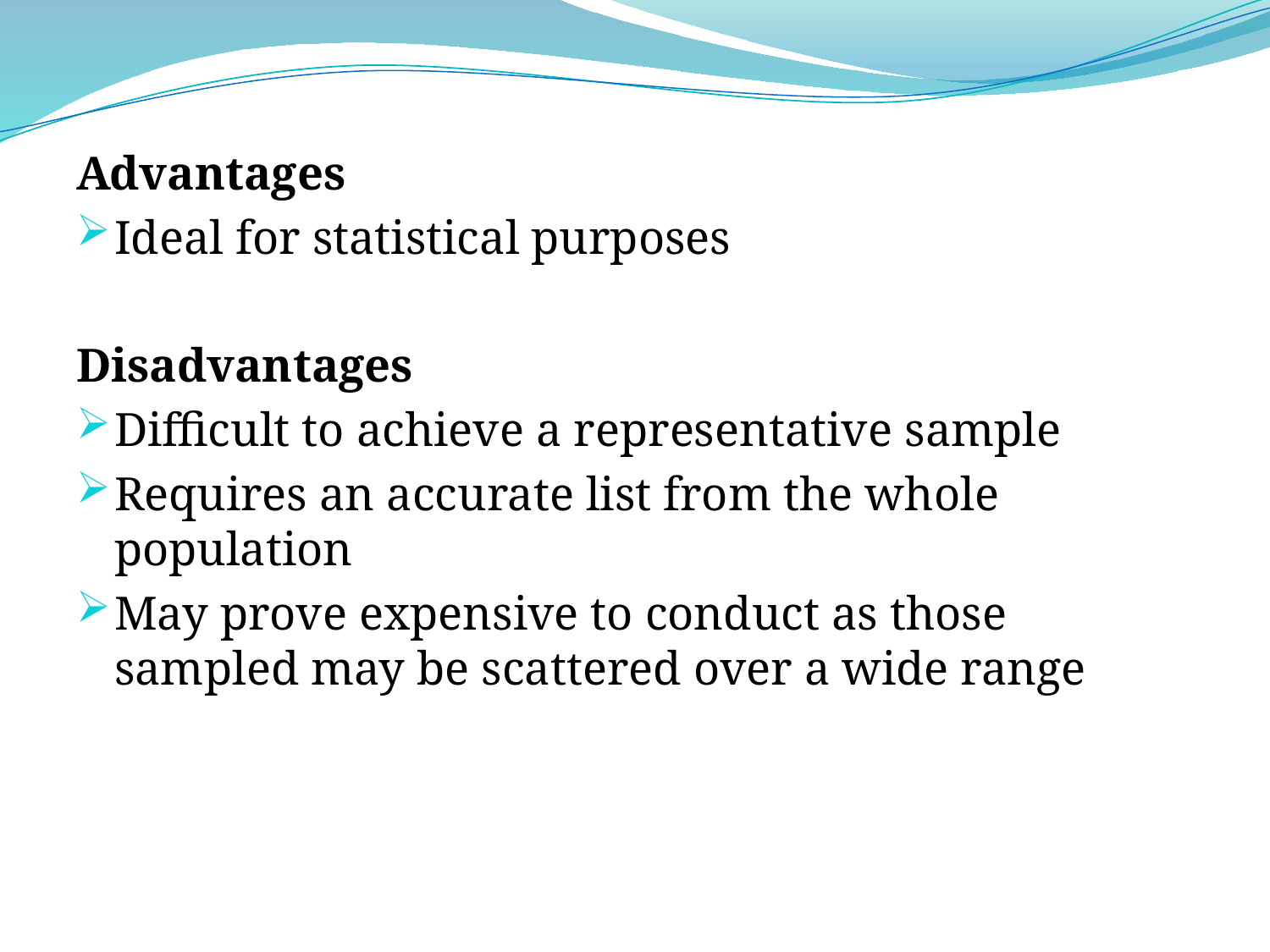

Advantages
Ideal for statistical purposes

Disadvantages
Difficult to achieve a representative sample
Requires an accurate list from the whole population
May prove expensive to conduct as those sampled may be scattered over a wide range